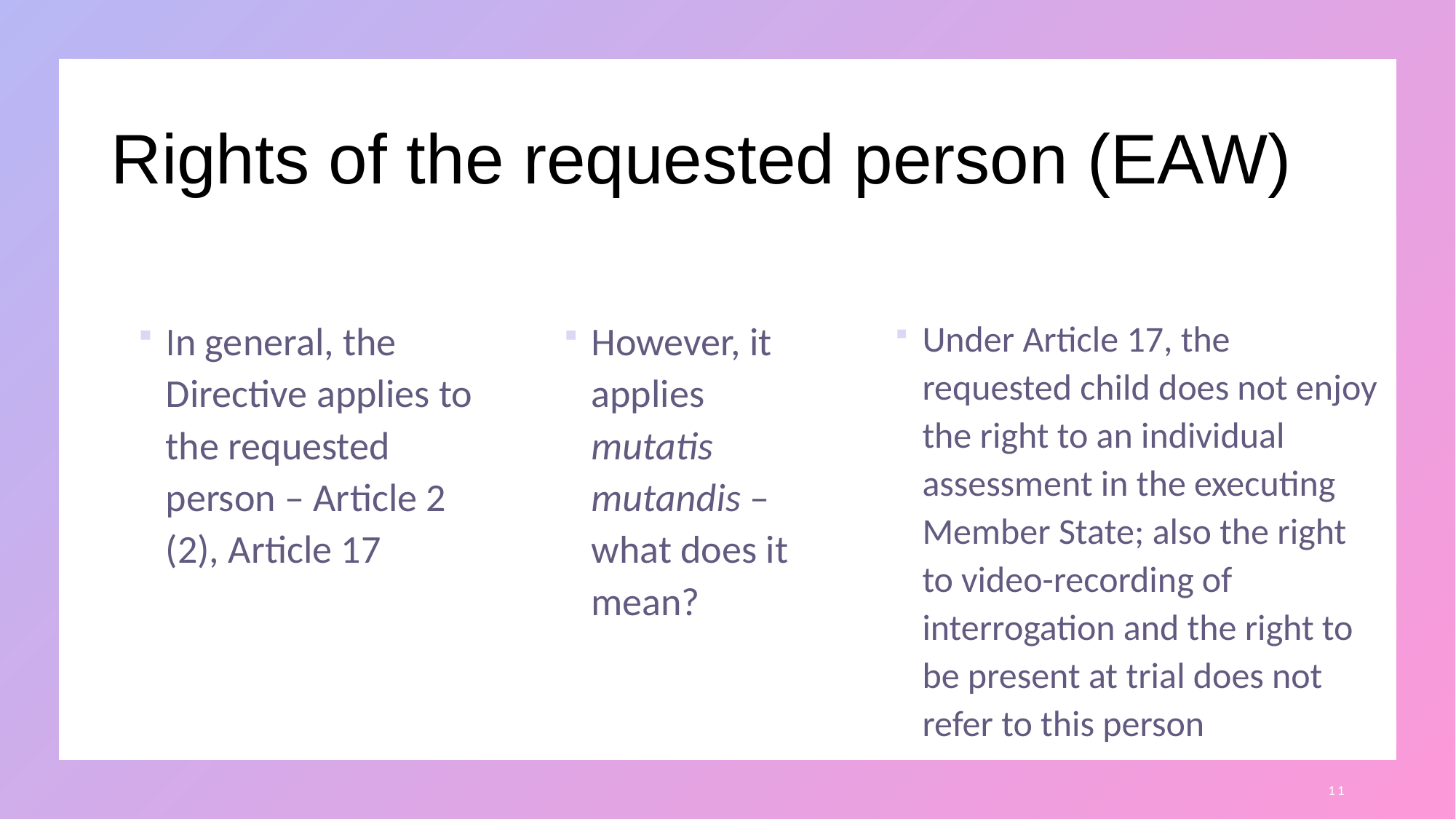

# Rights of the requested person (EAW)
In general, the Directive applies to the requested person – Article 2 (2), Article 17

However, it applies mutatis mutandis – what does it mean?

Under Article 17, the requested child does not enjoy the right to an individual assessment in the executing Member State; also the right to video-recording of interrogation and the right to be present at trial does not refer to this person
11